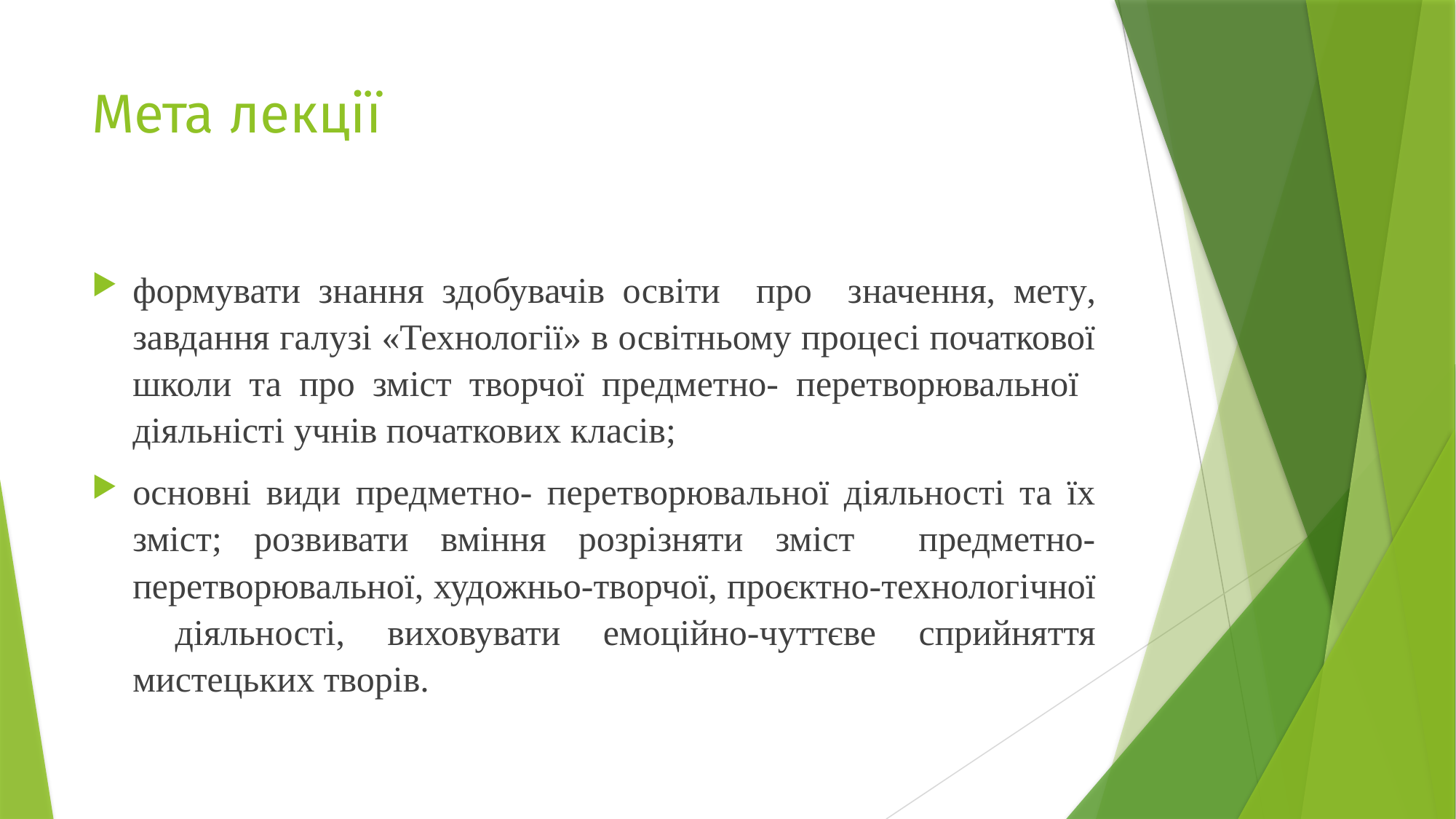

# Мета лекції
формувати знання здобувачів освіти  про  значення, мету, завдання галузі «Технології» в освітньому процесі початкової школи та про зміст творчої предметно- перетворювальної  діяльністі учнів початкових класів;
основні види предметно- перетворювальної діяльності та їх зміст; розвивати вміння розрізняти зміст  предметно-перетворювальної, художньо-творчої, проєктно-технологічної  діяльності, виховувати емоційно-чуттєве сприйняття мистецьких творів.